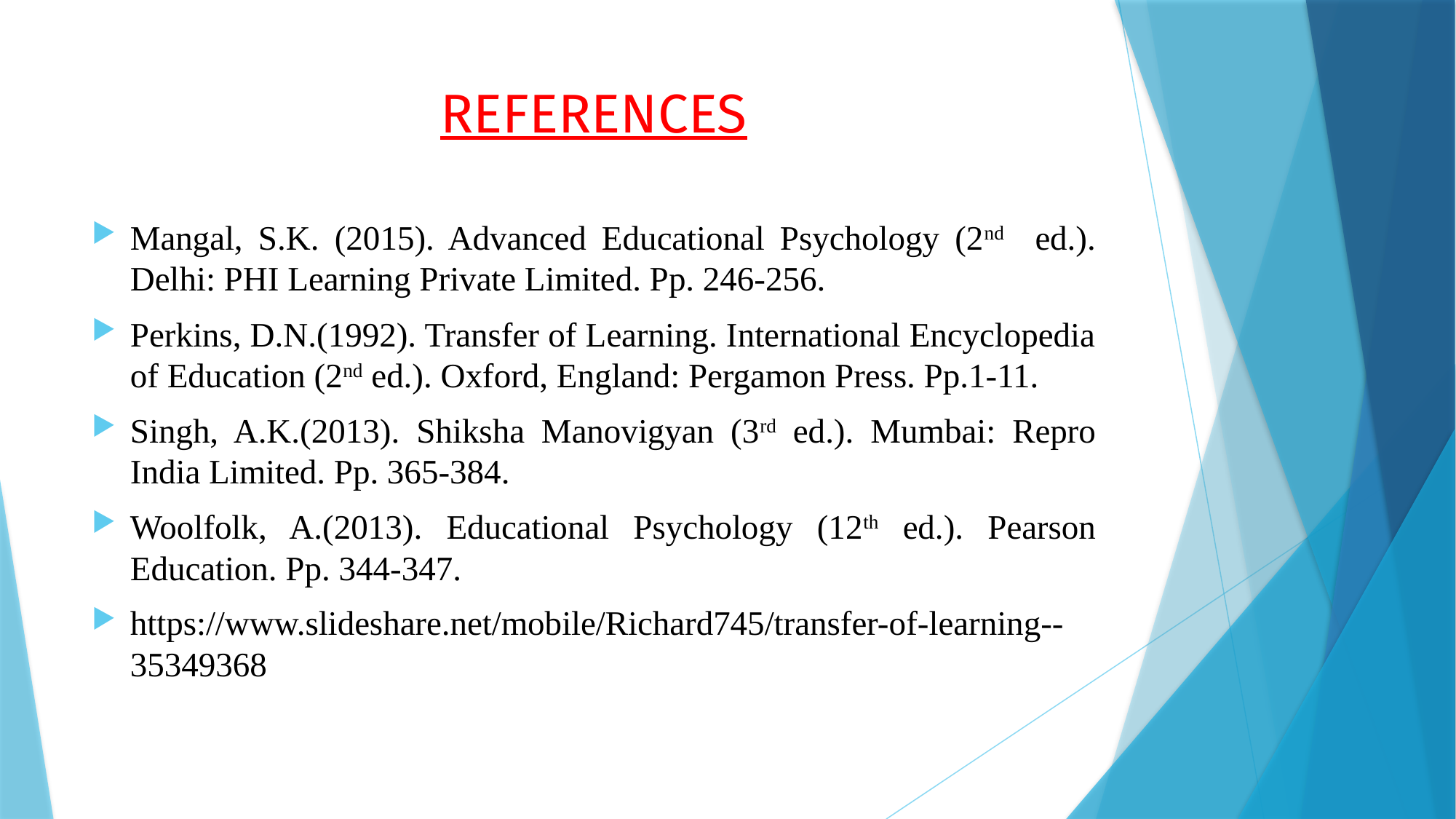

# REFERENCES
Mangal, S.K. (2015). Advanced Educational Psychology (2nd  ed.). Delhi: PHI Learning Private Limited. Pp. 246-256.
Perkins, D.N.(1992). Transfer of Learning. International Encyclopedia of Education (2nd ed.). Oxford, England: Pergamon Press. Pp.1-11.
Singh, A.K.(2013). Shiksha Manovigyan (3rd ed.). Mumbai: Repro India Limited. Pp. 365-384.
Woolfolk, A.(2013). Educational Psychology (12th ed.). Pearson Education. Pp. 344-347.
https://www.slideshare.net/mobile/Richard745/transfer-of-learning--35349368